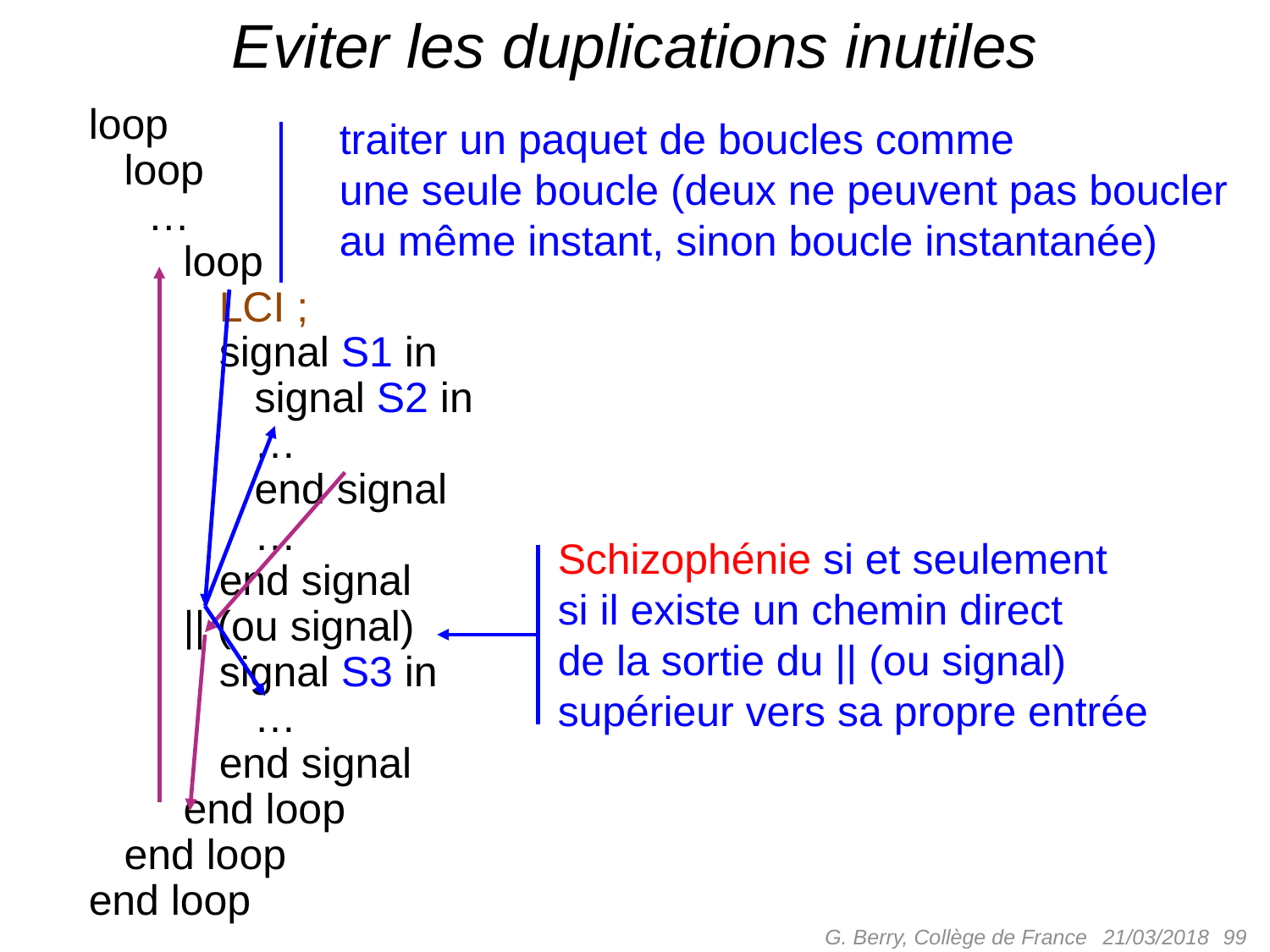

# Eviter les duplications inutiles
loop
   loop
     …
        loop
           LCI ;
           signal S1 in
              signal S2 in
              …
              end signal
              …
           end signal
        || (ou signal)
           signal S3 in
              …
           end signal
        end loop
   end loop
end loop

traiter un paquet de boucles comme
une seule boucle (deux ne peuvent pas boucler
au même instant, sinon boucle instantanée)
Schizophénie si et seulement
si il existe un chemin direct
de la sortie du || (ou signal)
supérieur vers sa propre entrée
G. Berry, Collège de France
 99
21/03/2018